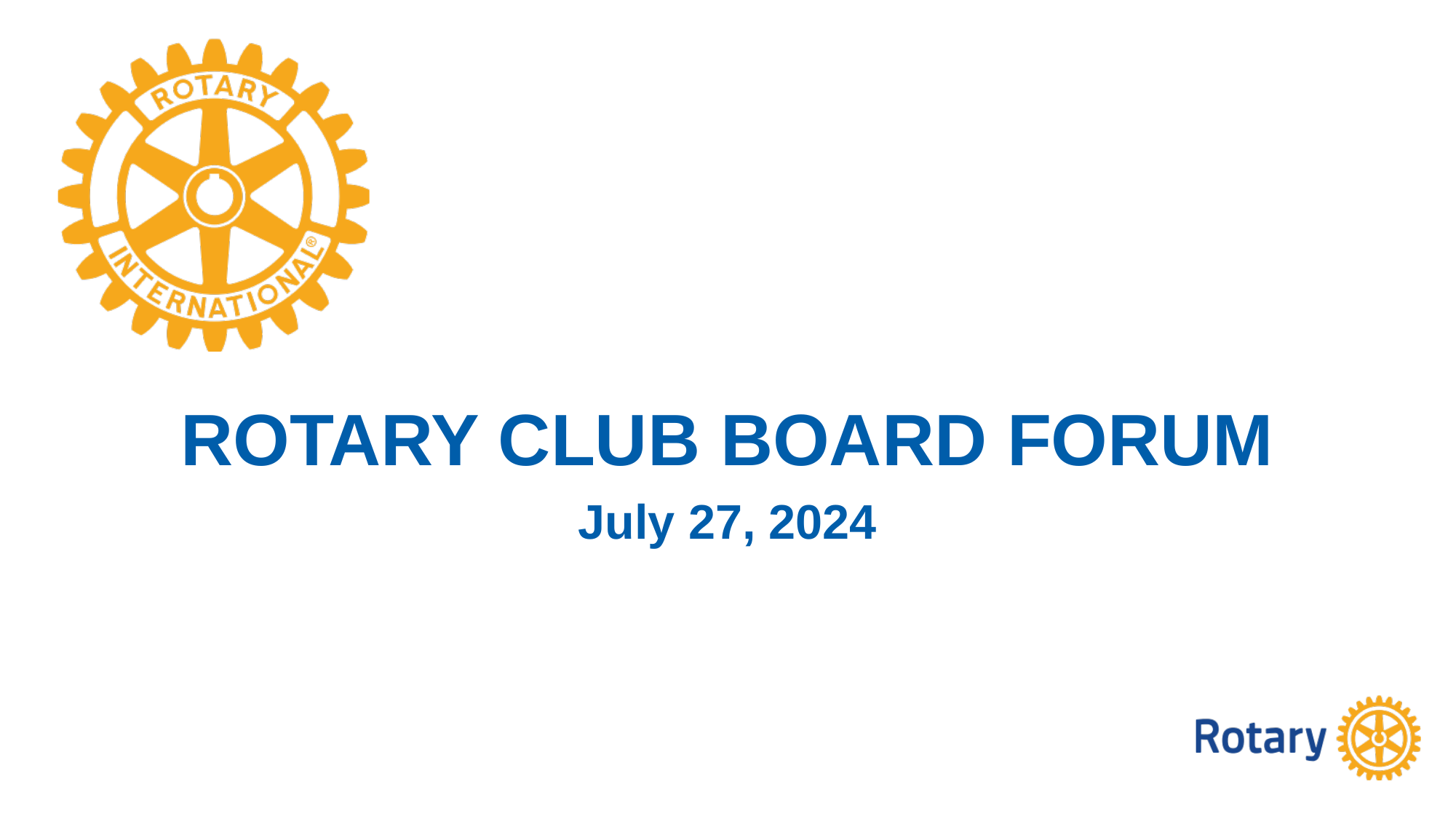

# Rotary Club Board Forum
July 27, 2024
Title Page Option